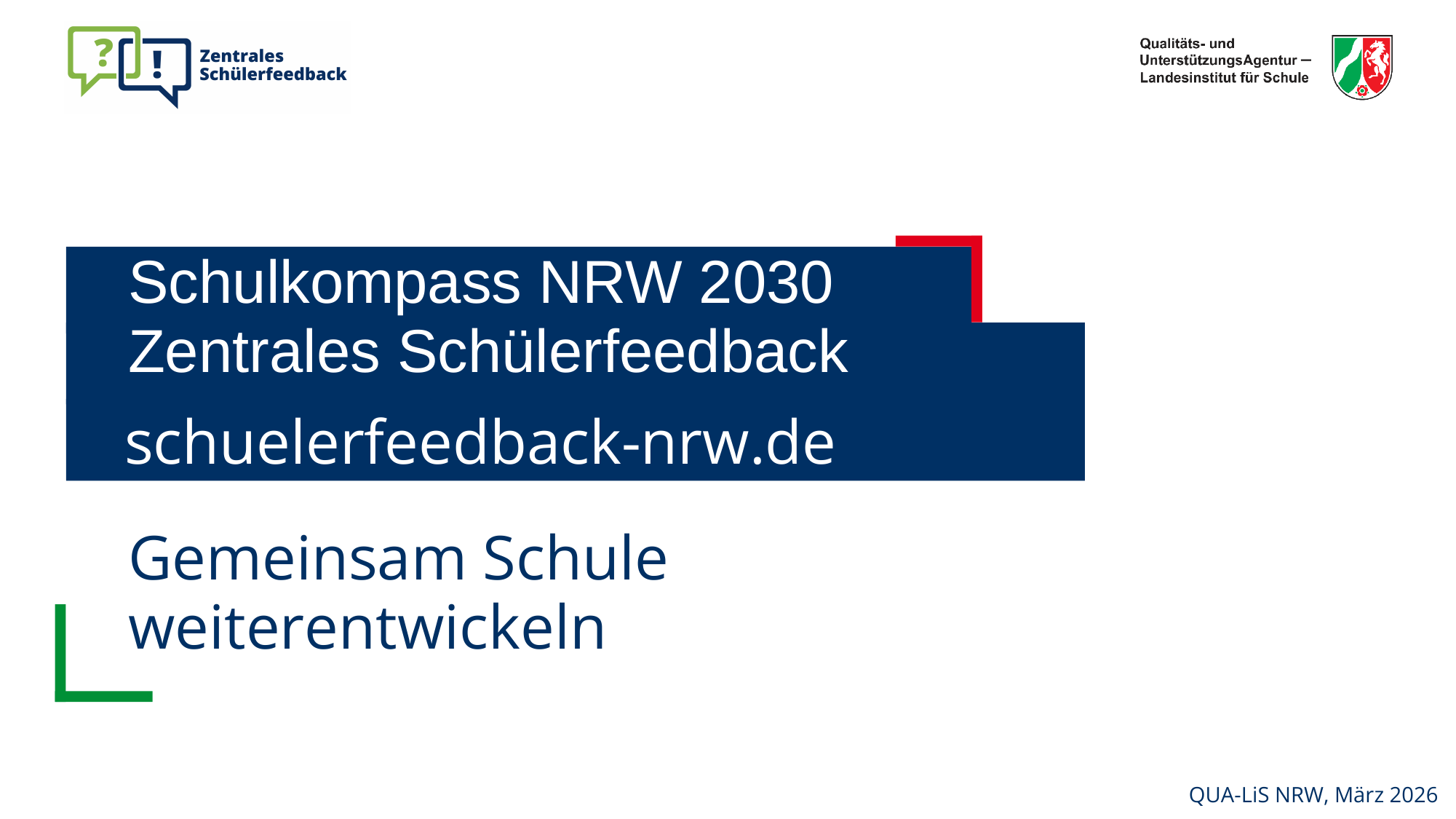

Schulkompass NRW 2030
Zentrales Schülerfeedback
Gemeinsam Schule weiterentwickeln

   schuelerfeedback-nrw.de

QUA-LiS NRW, März 2026